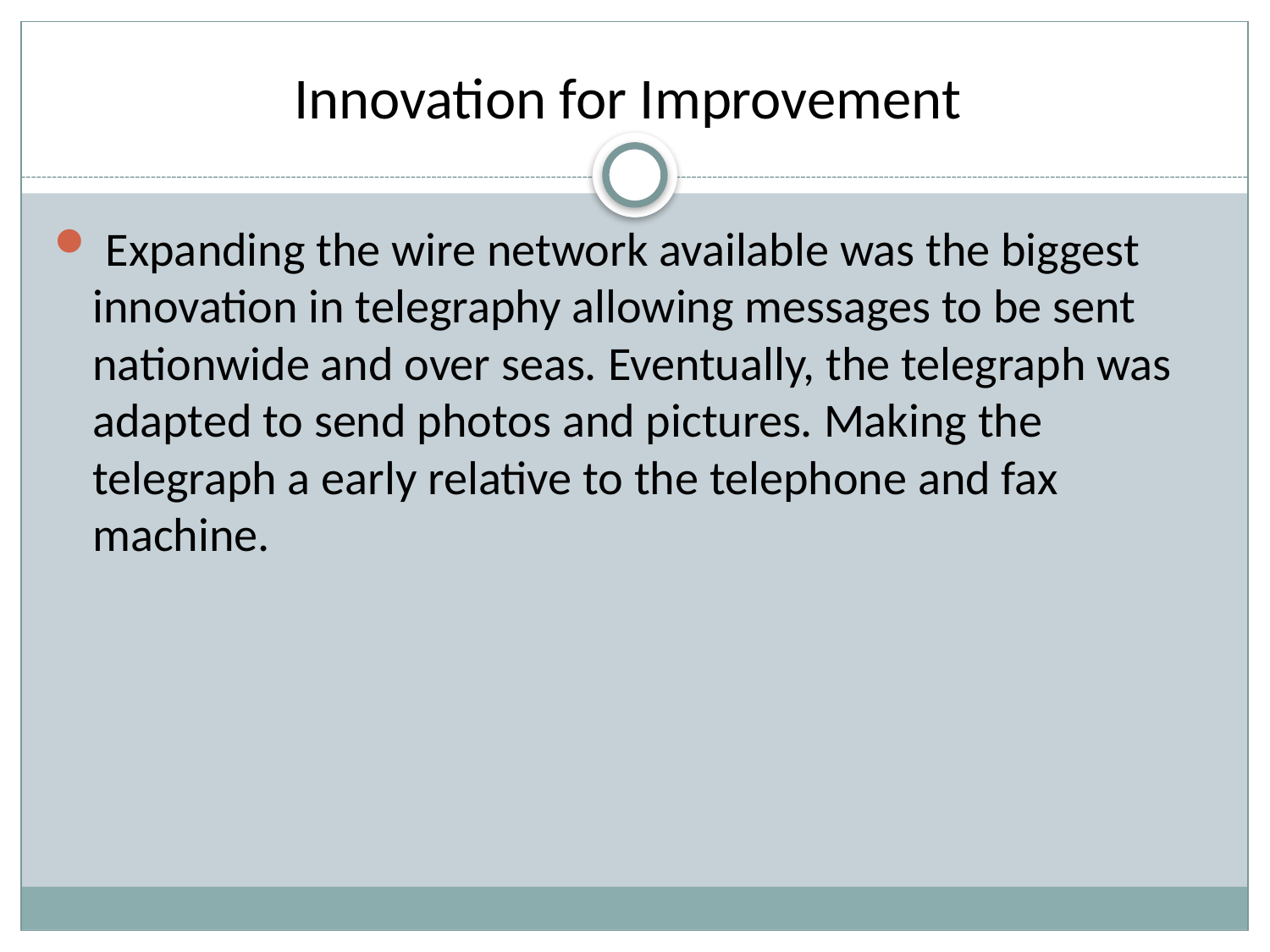

# Innovation for Improvement
 Expanding the wire network available was the biggest innovation in telegraphy allowing messages to be sent nationwide and over seas. Eventually, the telegraph was adapted to send photos and pictures. Making the telegraph a early relative to the telephone and fax machine.